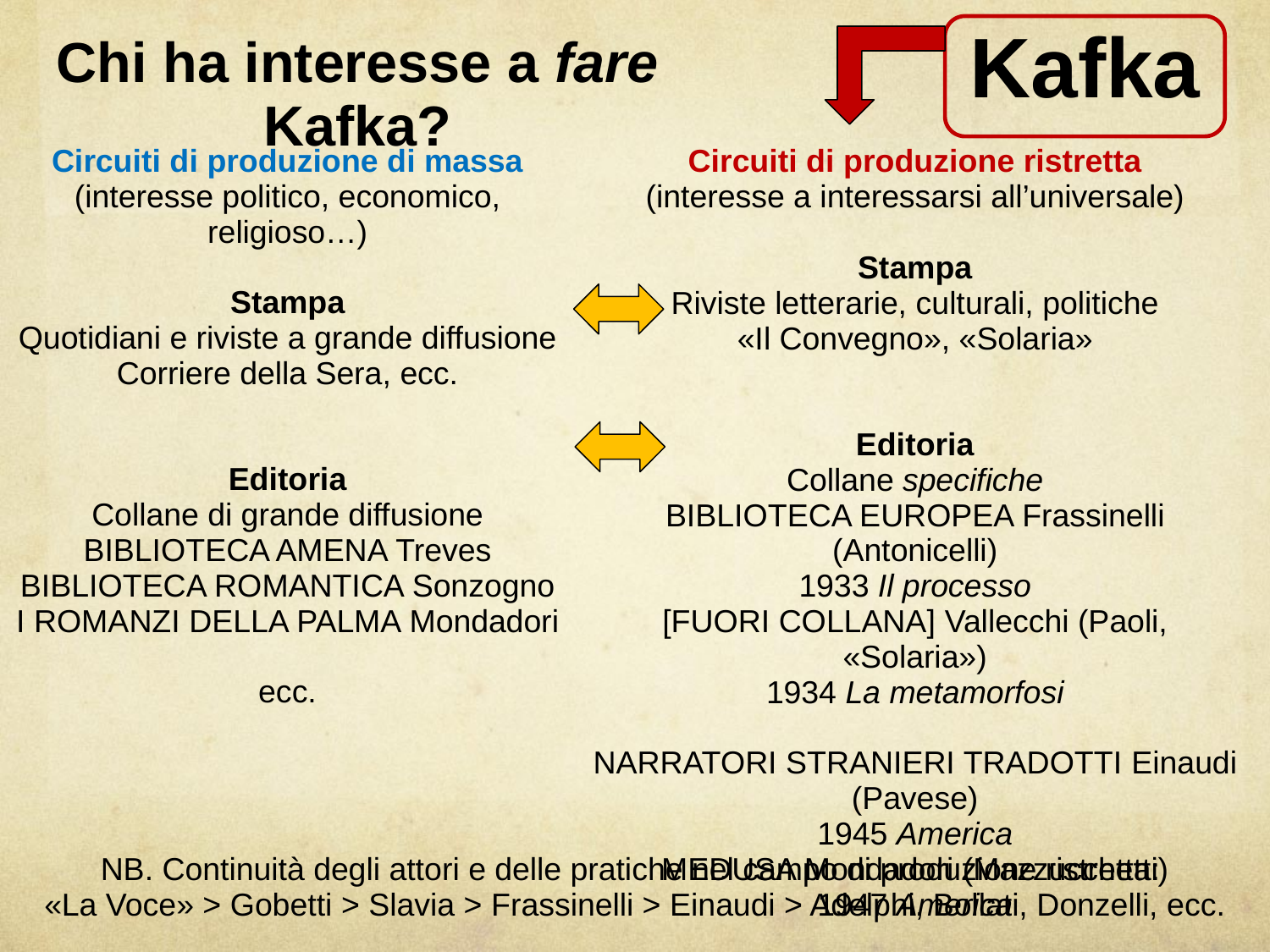

Kafka

Chi ha interesse a fare Kafka?

Circuiti di produzione di massa
(interesse politico, economico, religioso…)

Stampa
Quotidiani e riviste a grande diffusione
Corriere della Sera, ecc.

Editoria
Collane di grande diffusione
Biblioteca Amena Treves
Biblioteca Romantica Sonzogno
I Romanzi della Palma Mondadori
ecc.
Circuiti di produzione ristretta
(interesse a interessarsi all’universale)

Stampa
Riviste letterarie, culturali, politiche
«Il Convegno», «Solaria»

Editoria
Collane specifiche
Biblioteca Europea Frassinelli (Antonicelli)
1933 Il processo
[Fuori collana] Vallecchi (Paoli, «Solaria»)
1934 La metamorfosi

Narratori Stranieri Tradotti Einaudi (Pavese)
1945 America
Medusa Mondadori (Mazzucchetti)
1947 America

NB. Continuità degli attori e delle pratiche nel campo di produzione ristretta:
«La Voce» > Gobetti > Slavia > Frassinelli > Einaudi > Adelphi, Bollati, Donzelli, ecc.